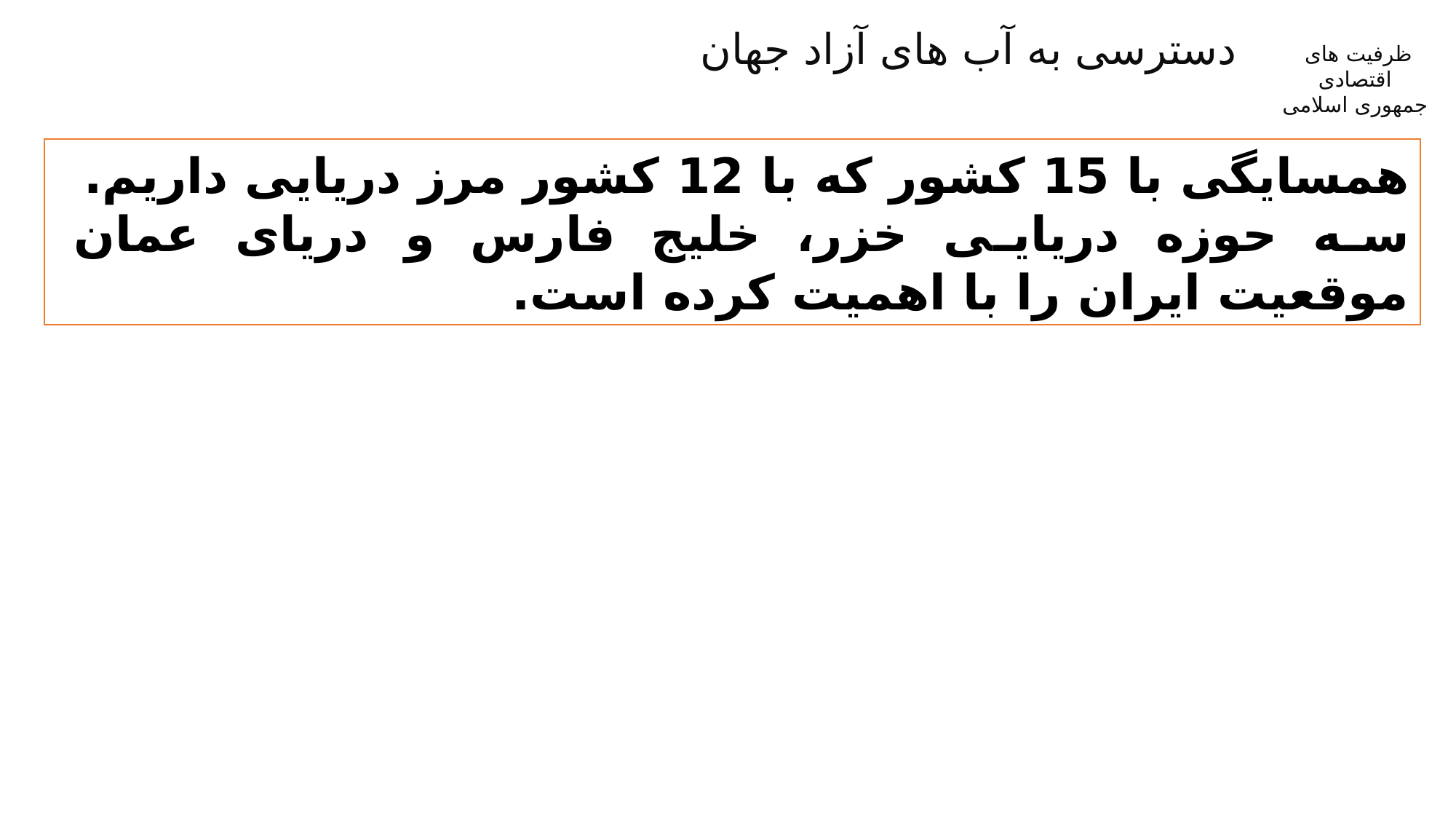

دسترسی به آب های آزاد جهان
ظرفیت های
اقتصادی
جمهوری اسلامی
همسایگی با 15 کشور که با 12 کشور مرز دریایی داریم.
سه حوزه دریایی خزر، خلیج فارس و دریای عمان موقعیت ایران را با اهمیت کرده است.